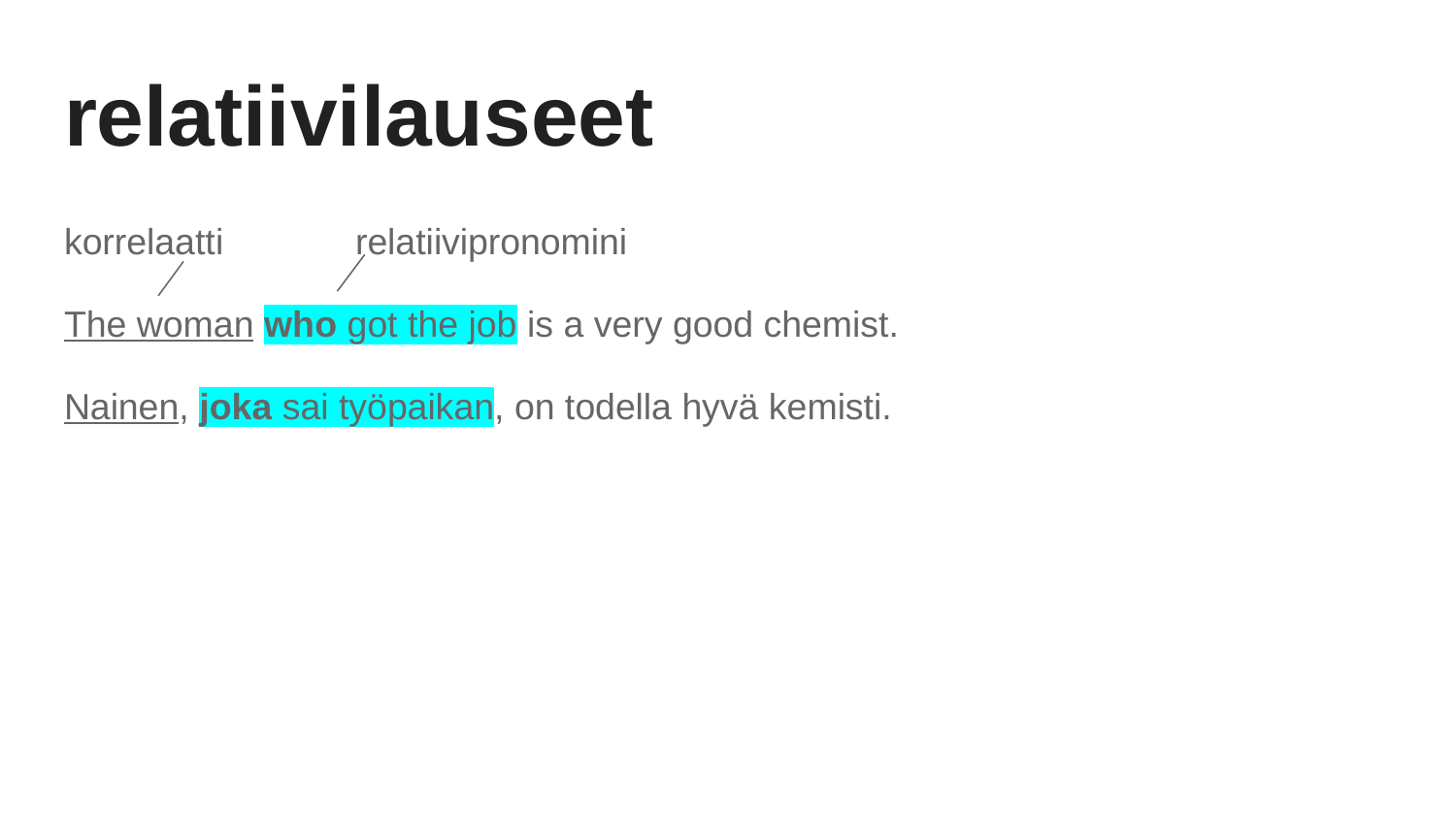

# relatiivilauseet
korrelaatti	relatiivipronomini
The woman who got the job is a very good chemist.
Nainen, joka sai työpaikan, on todella hyvä kemisti.